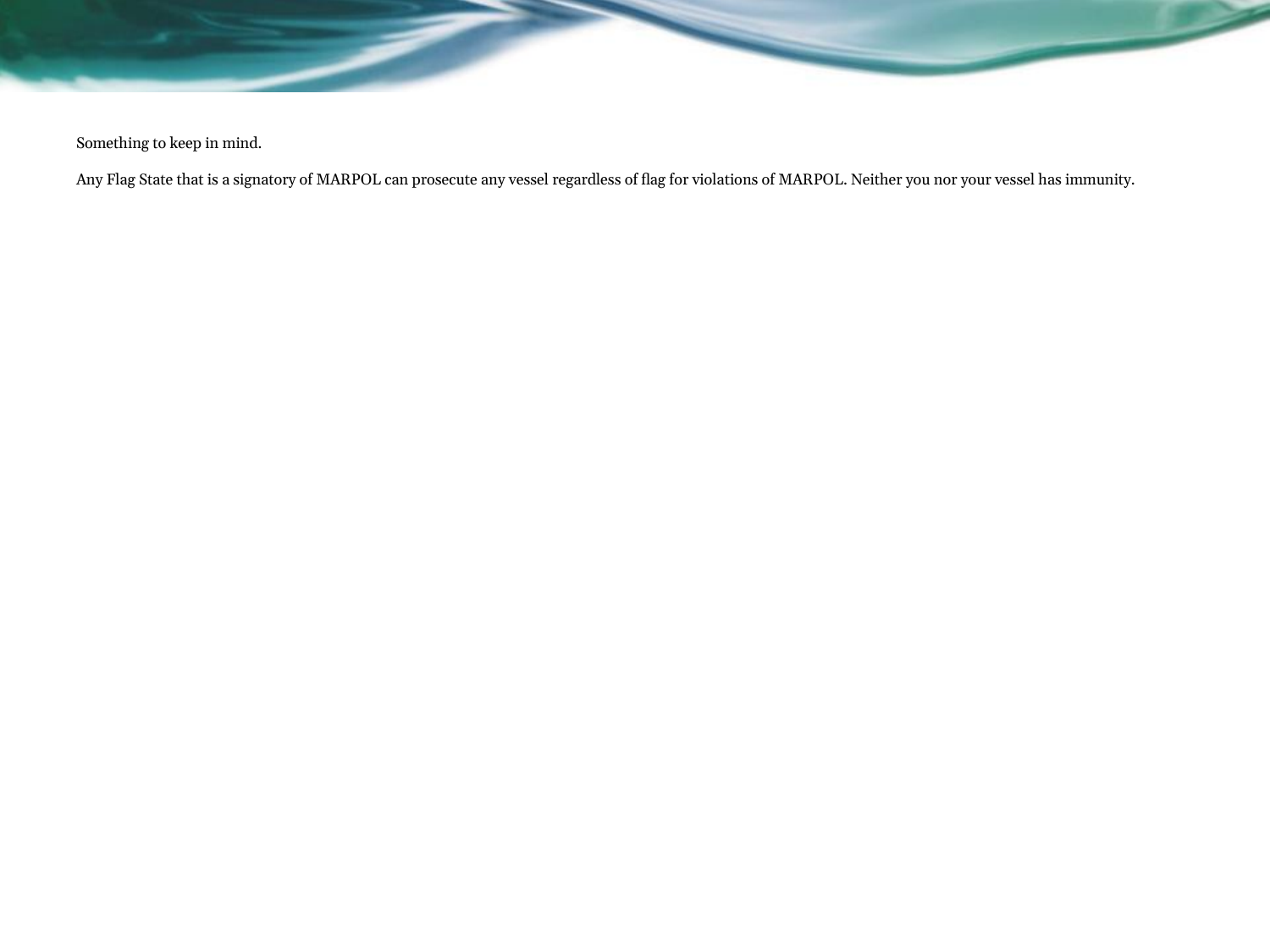

# Something to keep in mind. Any Flag State that is a signatory of MARPOL can prosecute any vessel regardless of flag for violations of MARPOL. Neither you nor your vessel has immunity.